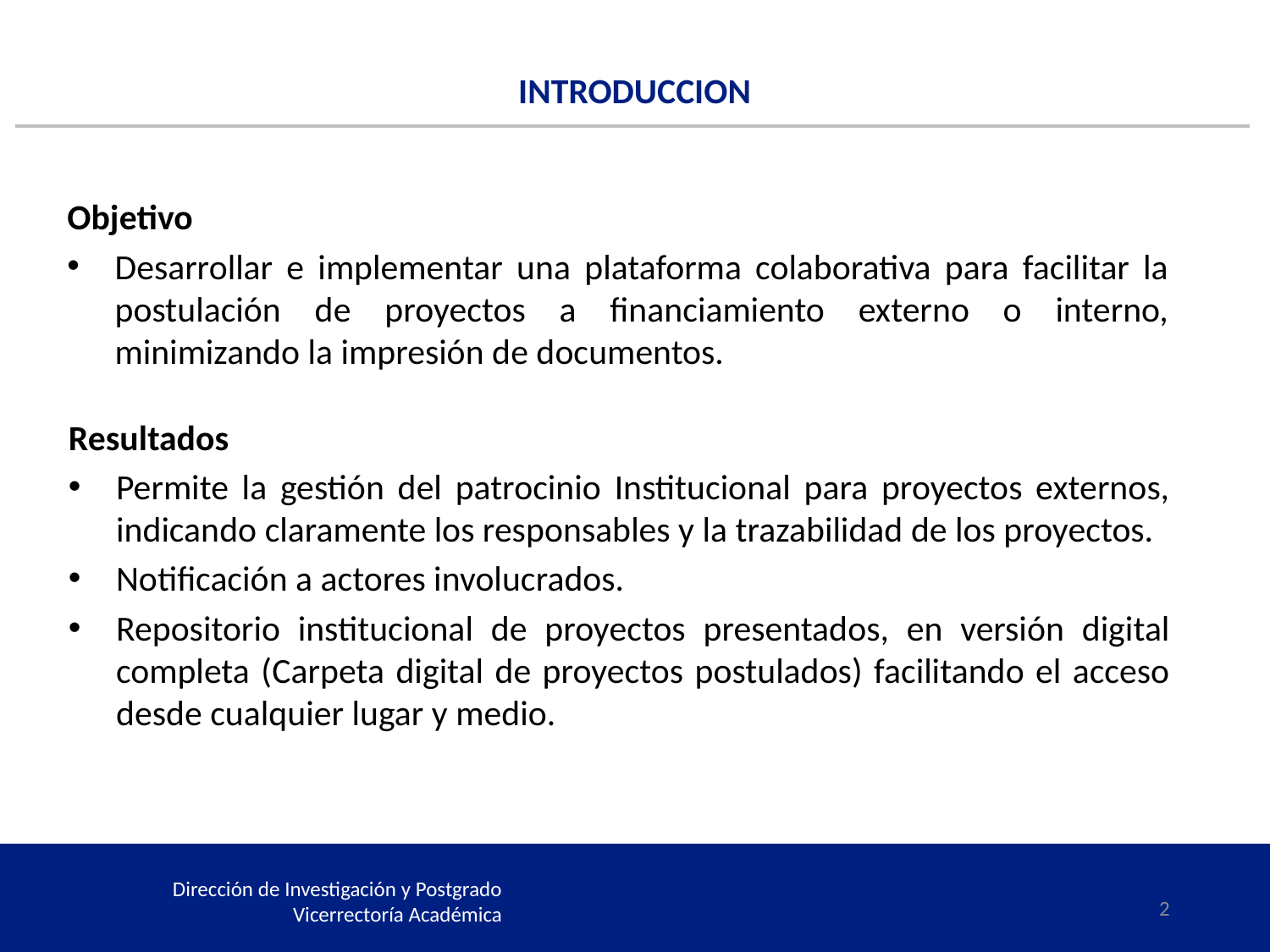

INTRODUCCION
Objetivo
Desarrollar e implementar una plataforma colaborativa para facilitar la postulación de proyectos a financiamiento externo o interno, minimizando la impresión de documentos.
Resultados
Permite la gestión del patrocinio Institucional para proyectos externos, indicando claramente los responsables y la trazabilidad de los proyectos.
Notificación a actores involucrados.
Repositorio institucional de proyectos presentados, en versión digital completa (Carpeta digital de proyectos postulados) facilitando el acceso desde cualquier lugar y medio.
2